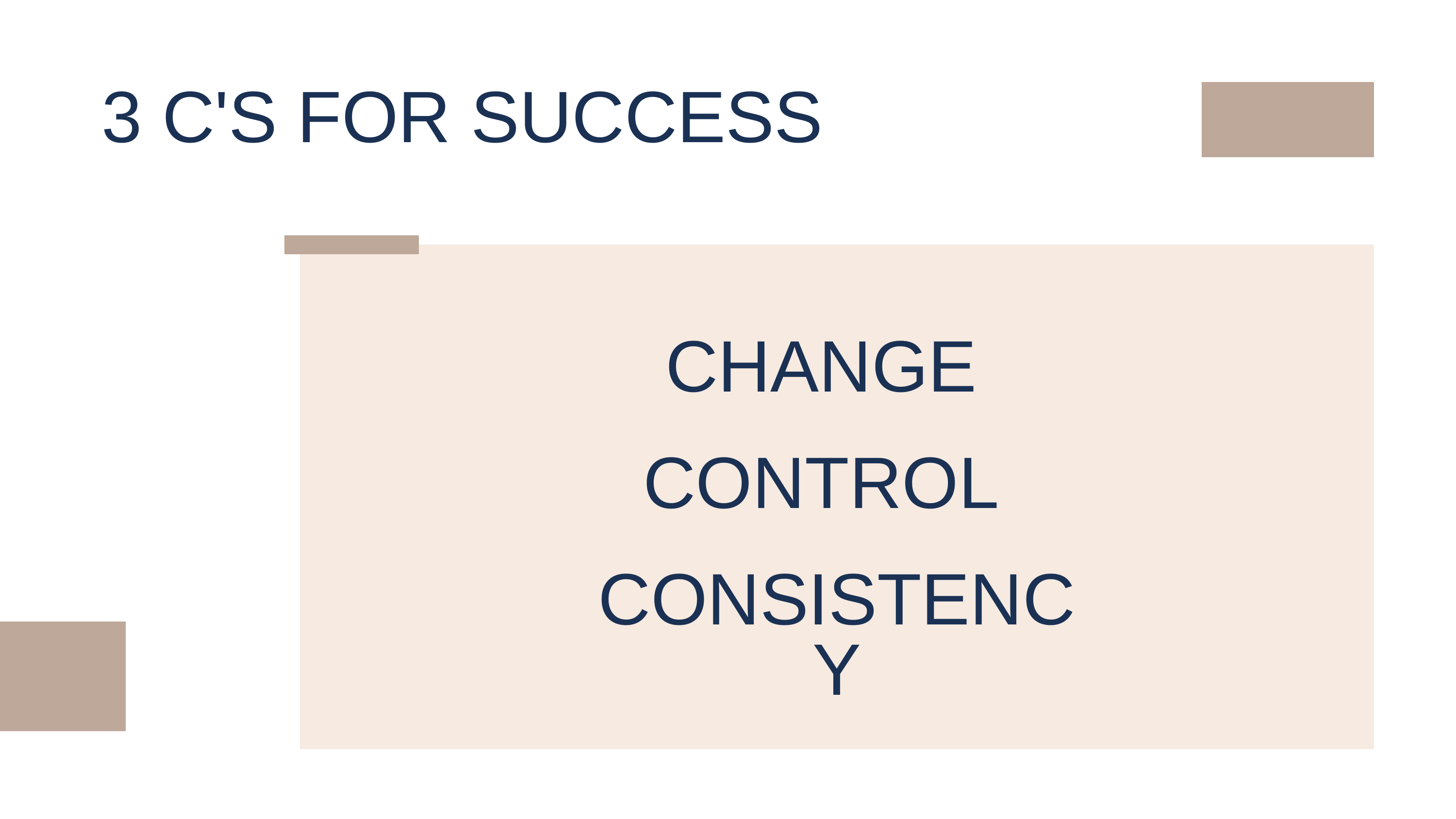

3 C'S FOR SUCCESS

CHANGE
CONTROL
CONSISTENCY